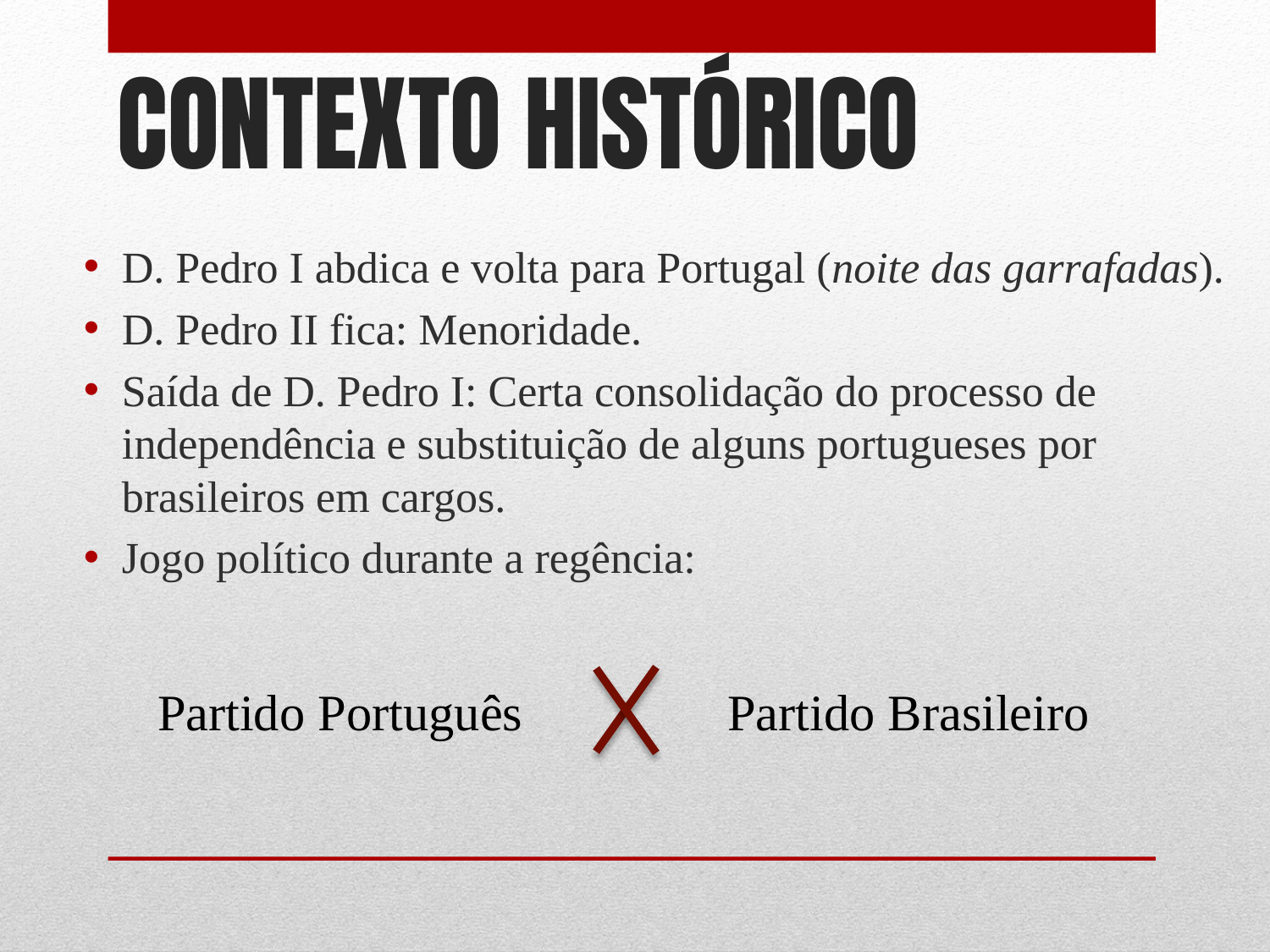

# CONTEXTO HISTÓRICO
D. Pedro I abdica e volta para Portugal (noite das garrafadas).
D. Pedro II fica: Menoridade.
Saída de D. Pedro I: Certa consolidação do processo de independência e substituição de alguns portugueses por brasileiros em cargos.
Jogo político durante a regência:
Partido Português
Partido Brasileiro